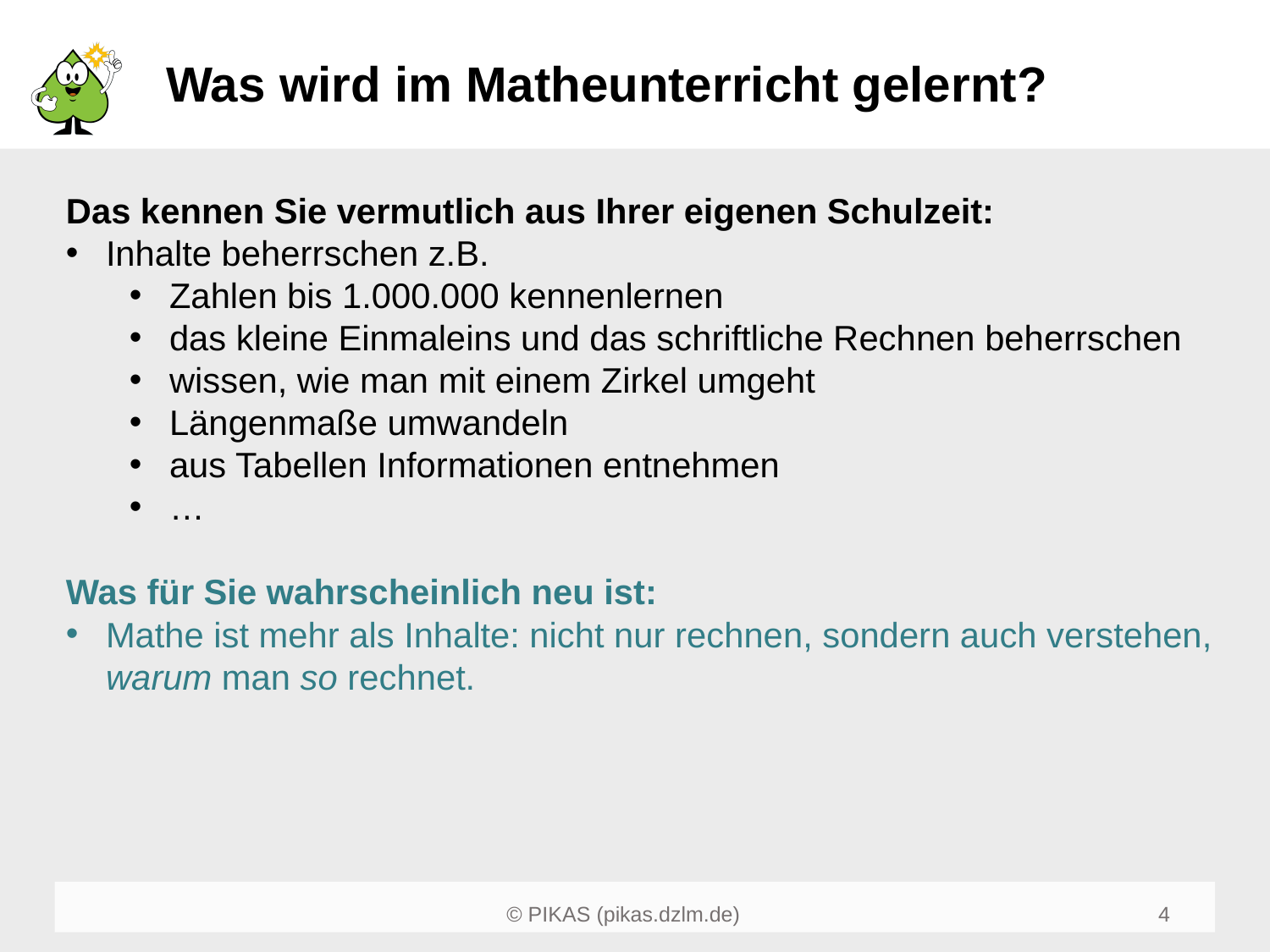

# Was wird im Matheunterricht gelernt?
Das kennen Sie vermutlich aus Ihrer eigenen Schulzeit:
Inhalte beherrschen z.B.
Zahlen bis 1.000.000 kennenlernen
das kleine Einmaleins und das schriftliche Rechnen beherrschen
wissen, wie man mit einem Zirkel umgeht
Längenmaße umwandeln
aus Tabellen Informationen entnehmen
…

Was für Sie wahrscheinlich neu ist:
Mathe ist mehr als Inhalte: nicht nur rechnen, sondern auch verstehen, warum man so rechnet.

4